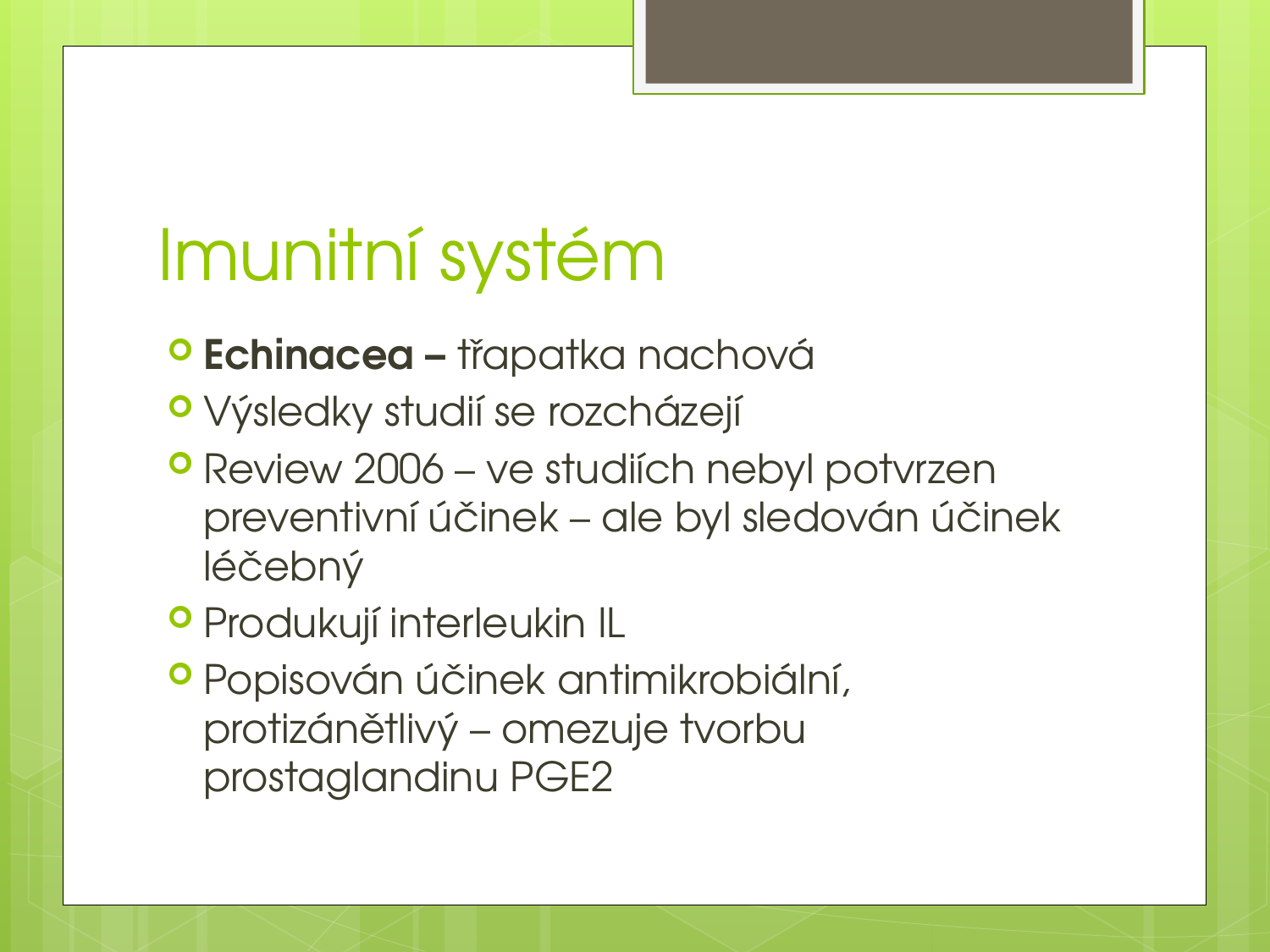

# Imunitní systém
Echinacea – třapatka nachová
Výsledky studií se rozcházejí
Review 2006 – ve studiích nebyl potvrzen preventivní účinek – ale byl sledován účinek léčebný
Produkují interleukin IL
Popisován účinek antimikrobiální, protizánětlivý – omezuje tvorbu prostaglandinu PGE2